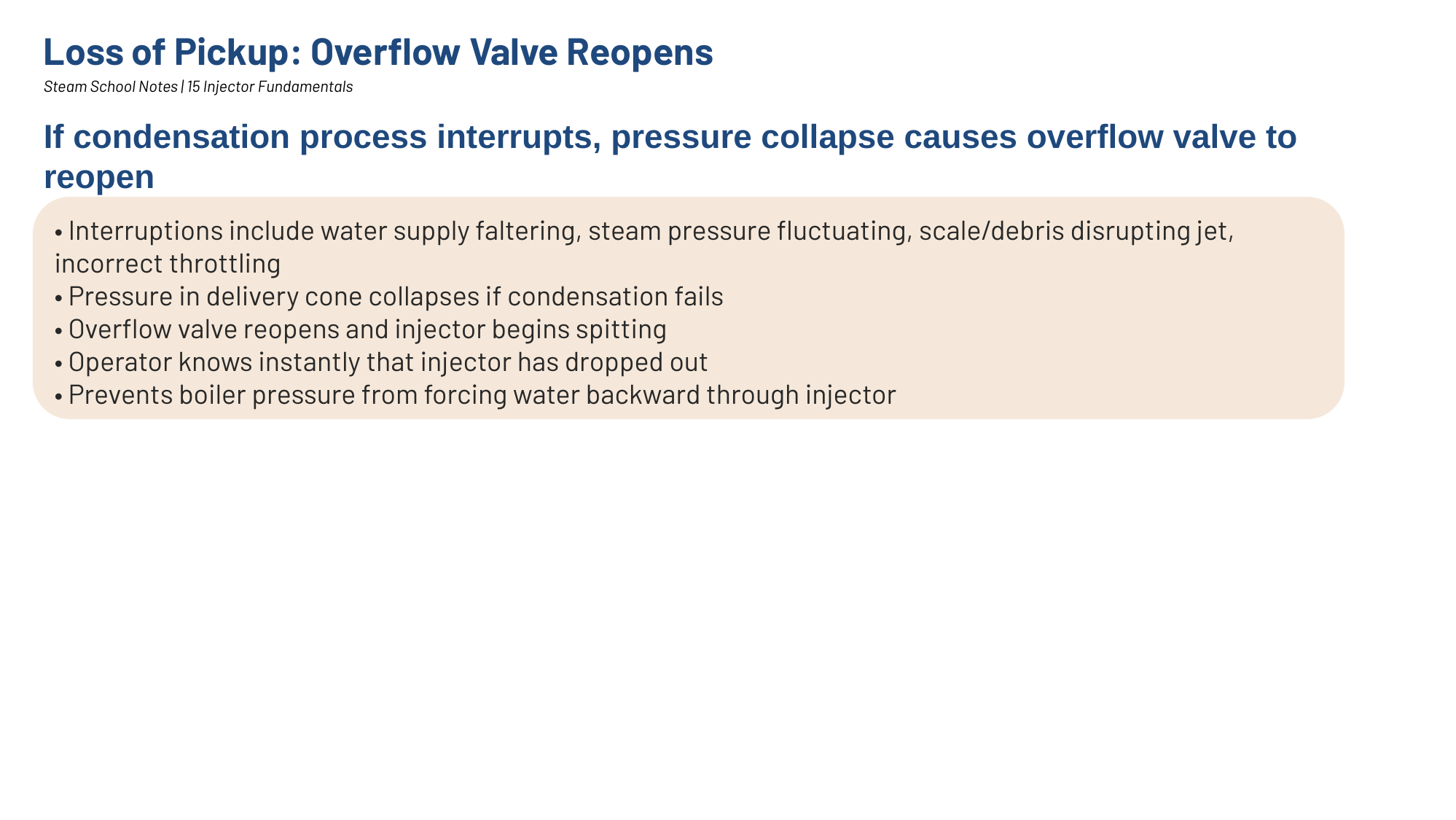

Loss of Pickup: Overflow Valve Reopens
Steam School Notes | 15 Injector Fundamentals
If condensation process interrupts, pressure collapse causes overflow valve to reopen
• Interruptions include water supply faltering, steam pressure fluctuating, scale/debris disrupting jet, incorrect throttling
• Pressure in delivery cone collapses if condensation fails
• Overflow valve reopens and injector begins spitting
• Operator knows instantly that injector has dropped out
• Prevents boiler pressure from forcing water backward through injector